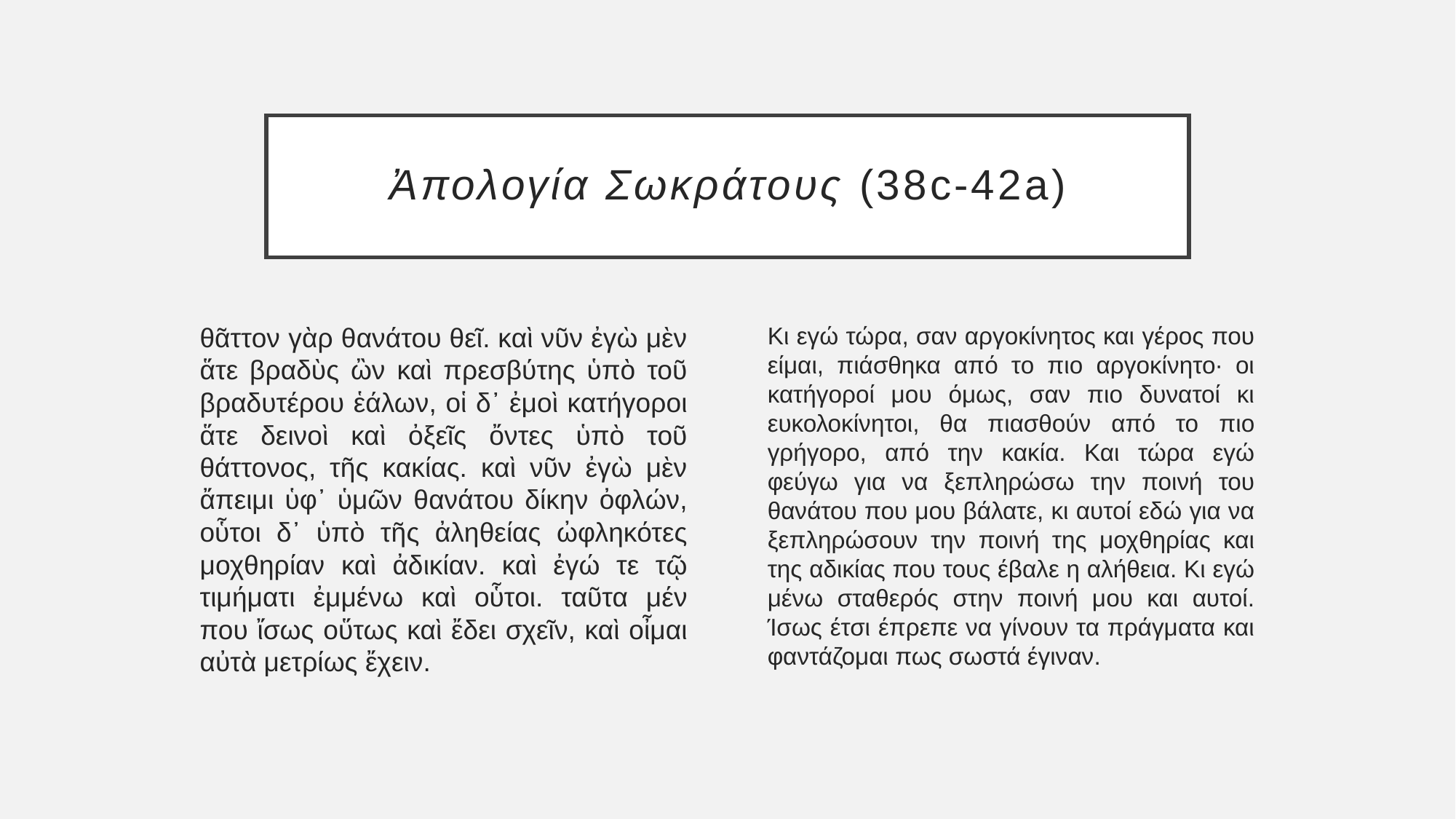

# Ἀπολογία Σωκράτους (38c-42a)
θᾶττον γὰρ θανάτου θεῖ. καὶ νῦν ἐγὼ μὲν ἅτε βραδὺς ὢν καὶ πρεσβύτης ὑπὸ τοῦ βραδυτέρου ἑάλων, οἱ δ᾽ ἐμοὶ κατήγοροι ἅτε δεινοὶ καὶ ὀξεῖς ὄντες ὑπὸ τοῦ θάττονος, τῆς κακίας. καὶ νῦν ἐγὼ μὲν ἄπειμι ὑφ᾽ ὑμῶν θανάτου δίκην ὀφλών, οὗτοι δ᾽ ὑπὸ τῆς ἀληθείας ὠφληκότες μοχθηρίαν καὶ ἀδικίαν. καὶ ἐγώ τε τῷ τιμήματι ἐμμένω καὶ οὗτοι. ταῦτα μέν που ἴσως οὕτως καὶ ἔδει σχεῖν, καὶ οἶμαι αὐτὰ μετρίως ἔχειν.
Κι εγώ τώρα, σαν αργοκίνητος και γέρος που είμαι, πιάσθηκα από το πιο αργοκίνητο· οι κατήγοροί μου όμως, σαν πιο δυνατοί κι ευκολοκίνητοι, θα πιασθούν από το πιο γρήγορο, από την κακία. Και τώρα εγώ φεύγω για να ξεπληρώσω την ποινή του θανάτου που μου βάλατε, κι αυτοί εδώ για να ξεπληρώσουν την ποινή της μοχθηρίας και της αδικίας που τους έβαλε η αλήθεια. Κι εγώ μένω σταθερός στην ποινή μου και αυτοί. Ίσως έτσι έπρεπε να γίνουν τα πράγματα και φαντάζομαι πως σωστά έγιναν.